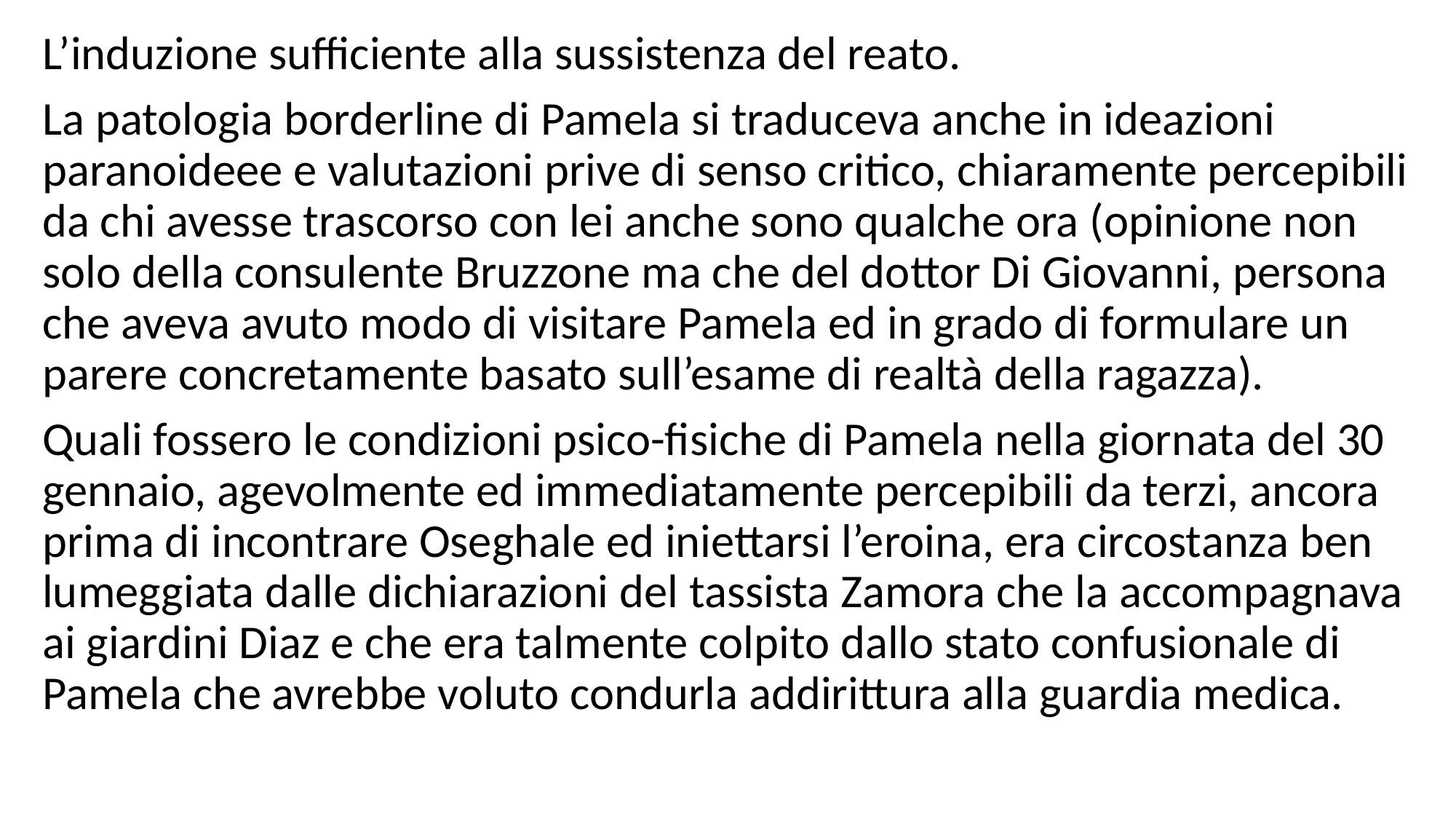

L’induzione sufficiente alla sussistenza del reato.
La patologia borderline di Pamela si traduceva anche in ideazioni paranoideee e valutazioni prive di senso critico, chiaramente percepibili da chi avesse trascorso con lei anche sono qualche ora (opinione non solo della consulente Bruzzone ma che del dottor Di Giovanni, persona che aveva avuto modo di visitare Pamela ed in grado di formulare un parere concretamente basato sull’esame di realtà della ragazza).
Quali fossero le condizioni psico-fisiche di Pamela nella giornata del 30 gennaio, agevolmente ed immediatamente percepibili da terzi, ancora prima di incontrare Oseghale ed iniettarsi l’eroina, era circostanza ben lumeggiata dalle dichiarazioni del tassista Zamora che la accompagnava ai giardini Diaz e che era talmente colpito dallo stato confusionale di Pamela che avrebbe voluto condurla addirittura alla guardia medica.